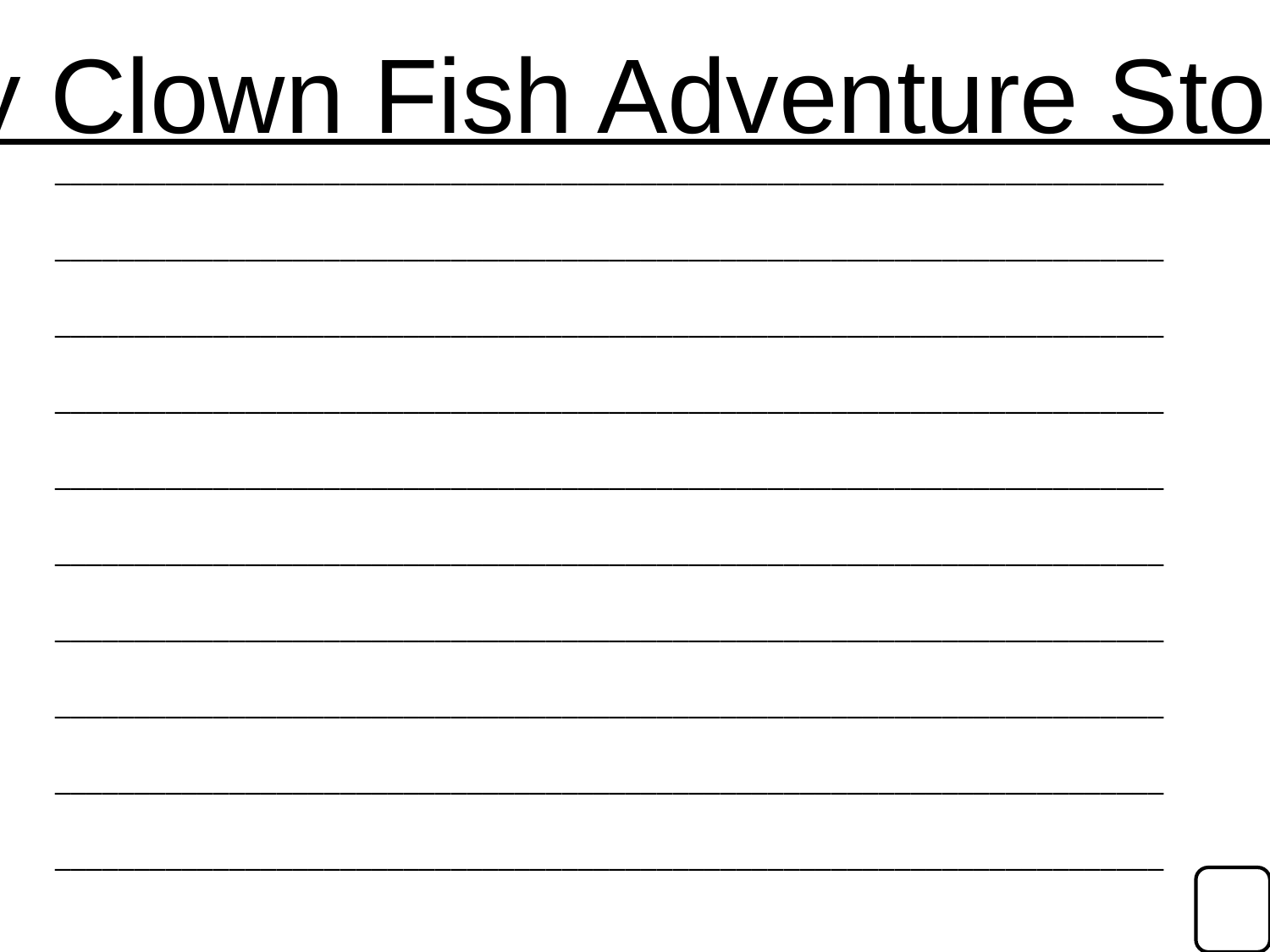

My Clown Fish Adventure Story!

______________________________________________________________________

______________________________________________________________________

______________________________________________________________________

______________________________________________________________________

______________________________________________________________________

______________________________________________________________________

______________________________________________________________________

______________________________________________________________________

______________________________________________________________________

______________________________________________________________________